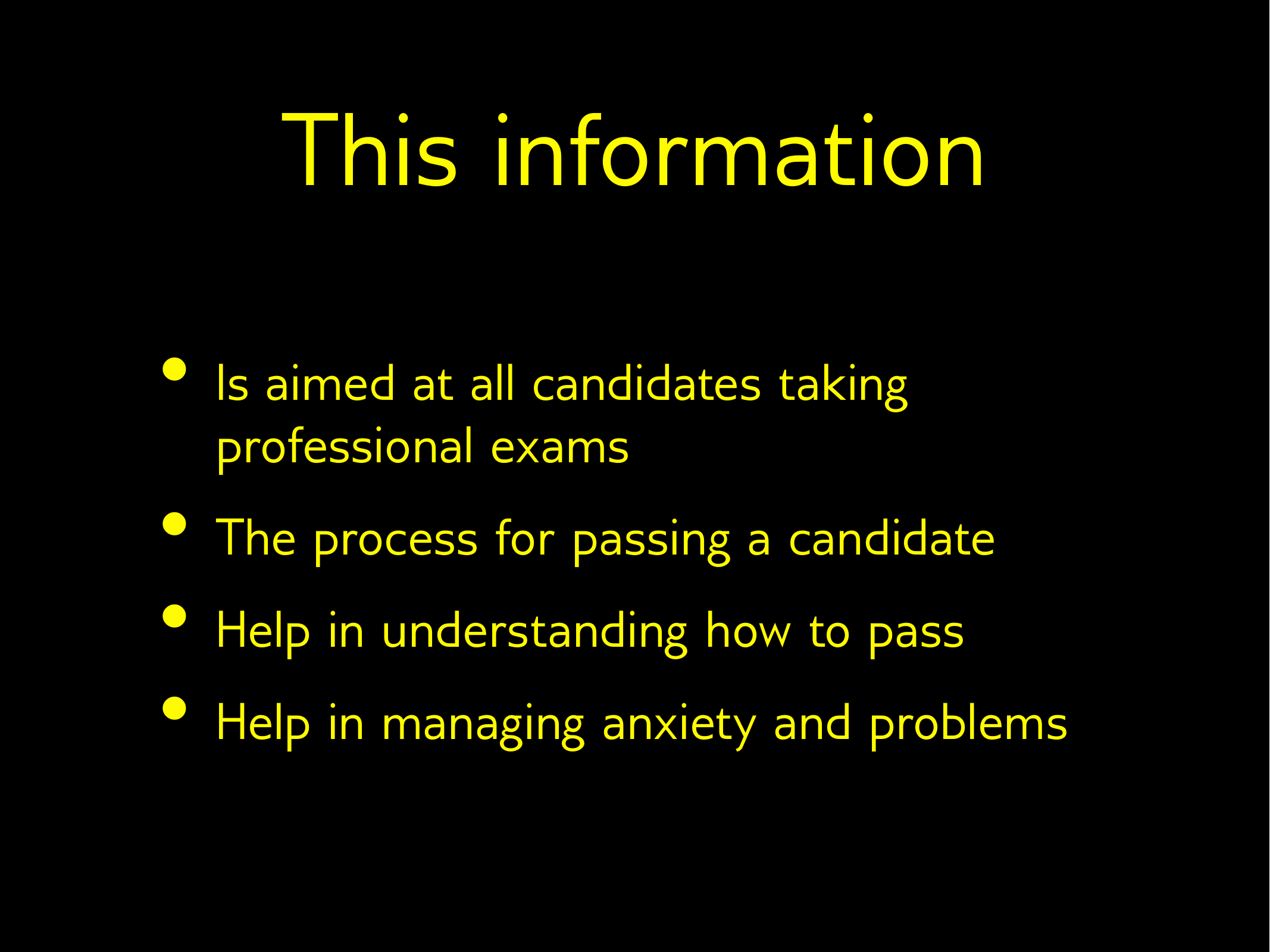

# This information
Is aimed at all candidates taking professional exams
The process for passing a candidate
Help in understanding how to pass
Help in managing anxiety and problems